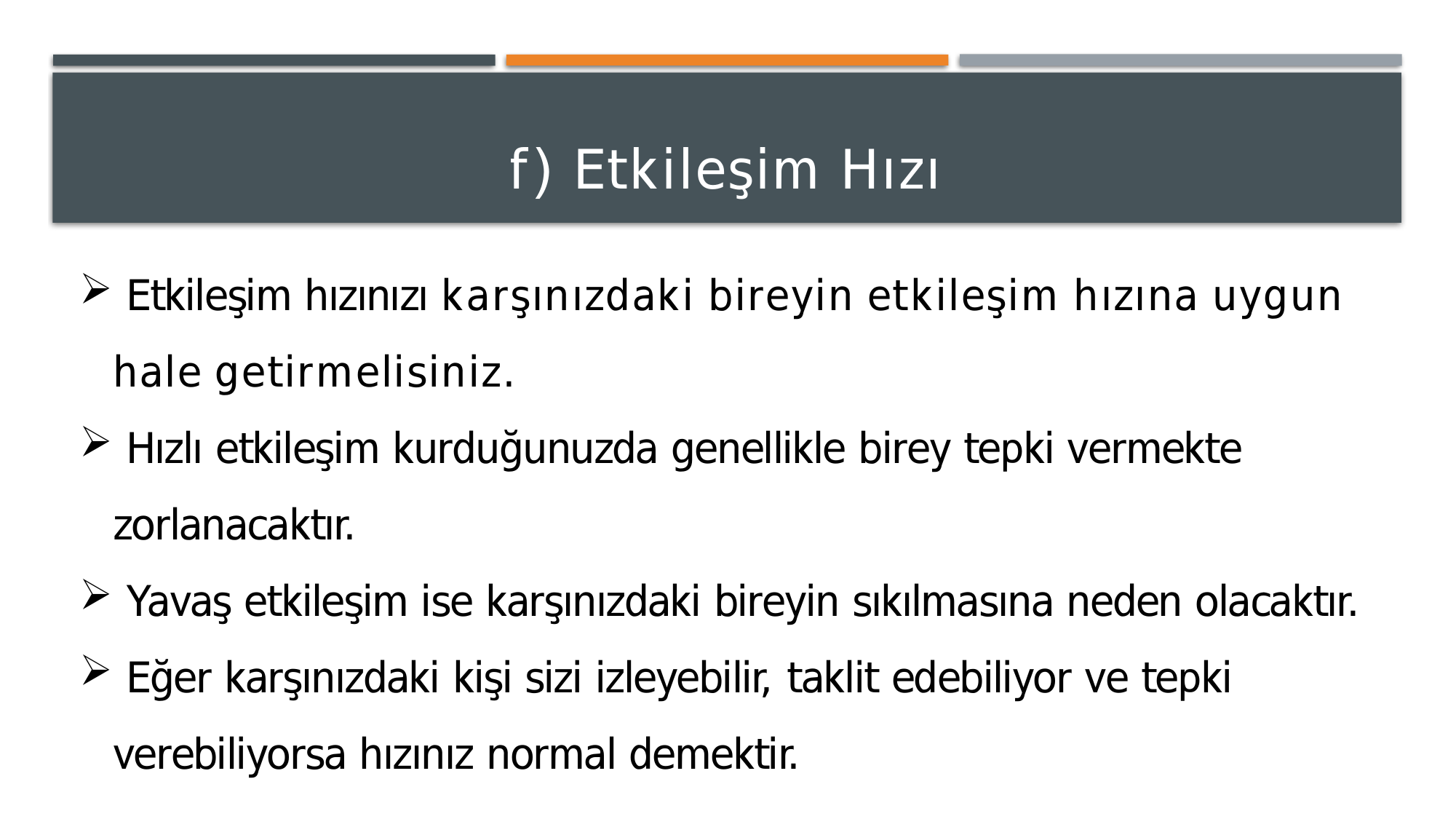

# f) Etkileşim Hızı
 Etkileşim hızınızı karşınızdaki bireyin etkileşim hızına uygun hale getirmelisiniz.
 Hızlı etkileşim kurduğunuzda genellikle birey tepki vermekte zorlanacaktır.
 Yavaş etkileşim ise karşınızdaki bireyin sıkılmasına neden olacaktır.
 Eğer karşınızdaki kişi sizi izleyebilir, taklit edebiliyor ve tepki verebiliyorsa hızınız normal demektir.